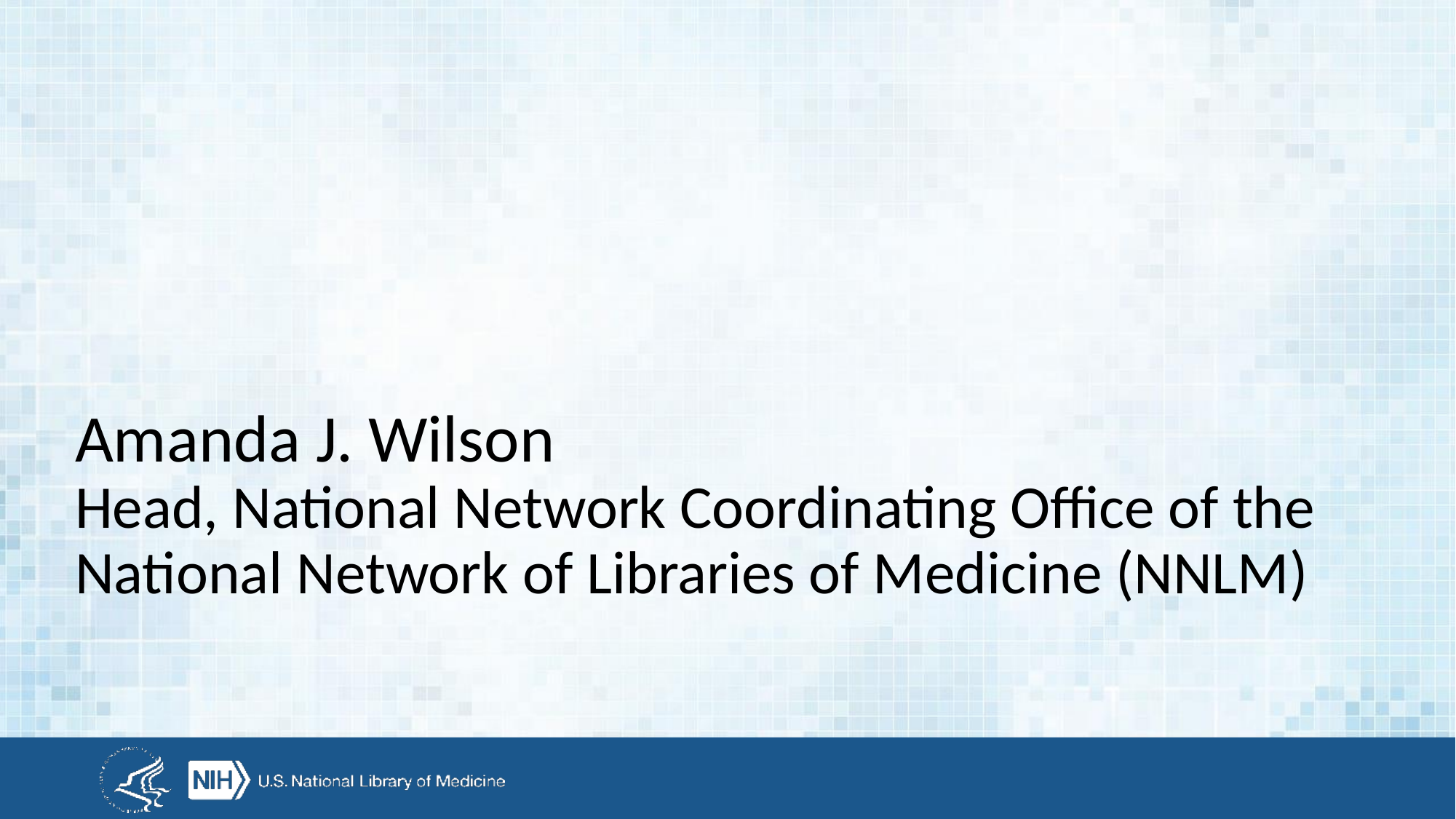

# Amanda J. Wilson Head, National Network Coordinating Office of the National Network of Libraries of Medicine (NNLM)